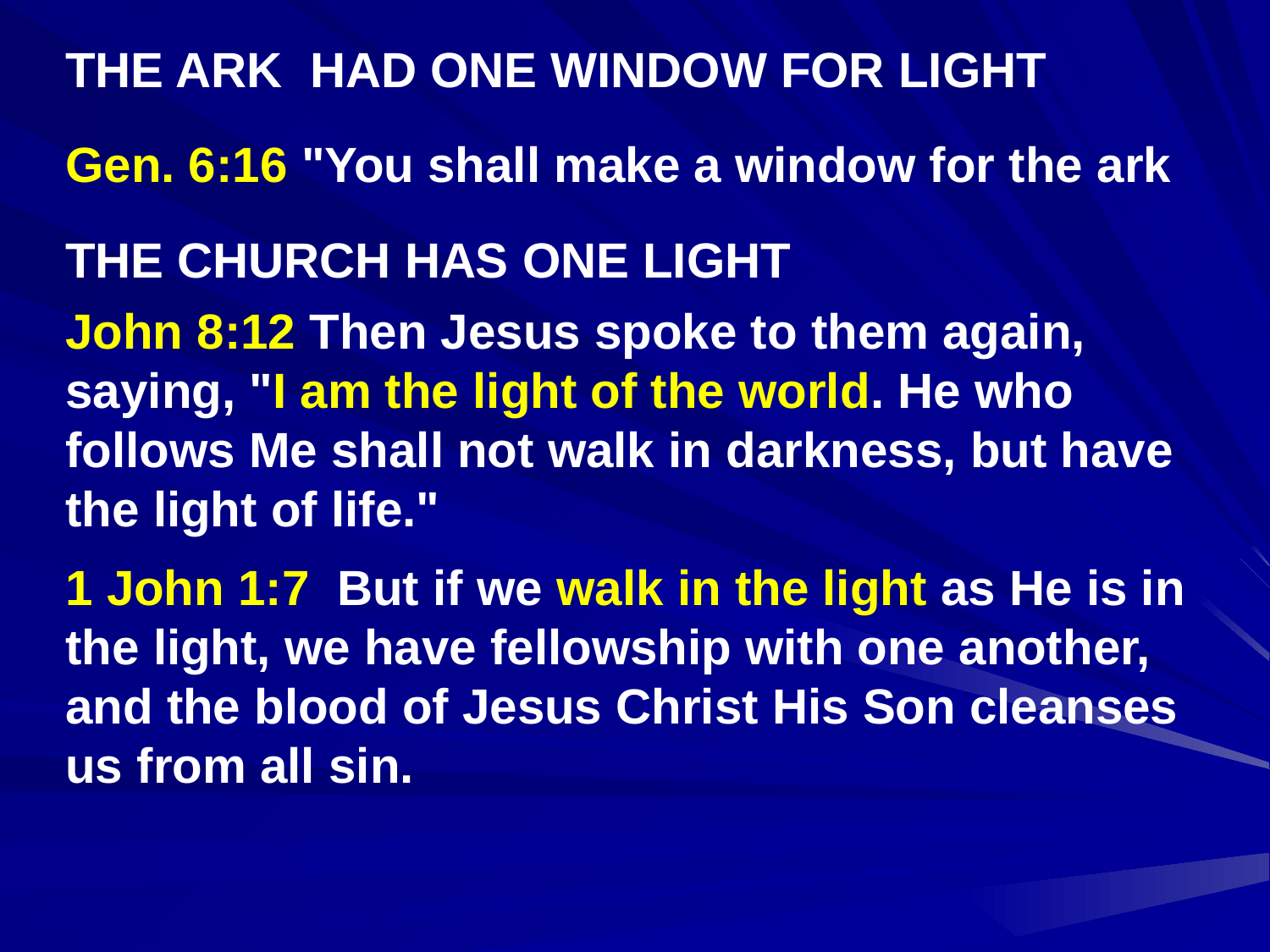

THE ARK  HAD ONE WINDOW FOR LIGHT
Gen. 6:16 "You shall make a window for the ark
THE CHURCH HAS ONE LIGHT
John 8:12 Then Jesus spoke to them again, saying, "I am the light of the world. He who follows Me shall not walk in darkness, but have the light of life."

1 John 1:7  But if we walk in the light as He is in the light, we have fellowship with one another, and the blood of Jesus Christ His Son cleanses us from all sin.